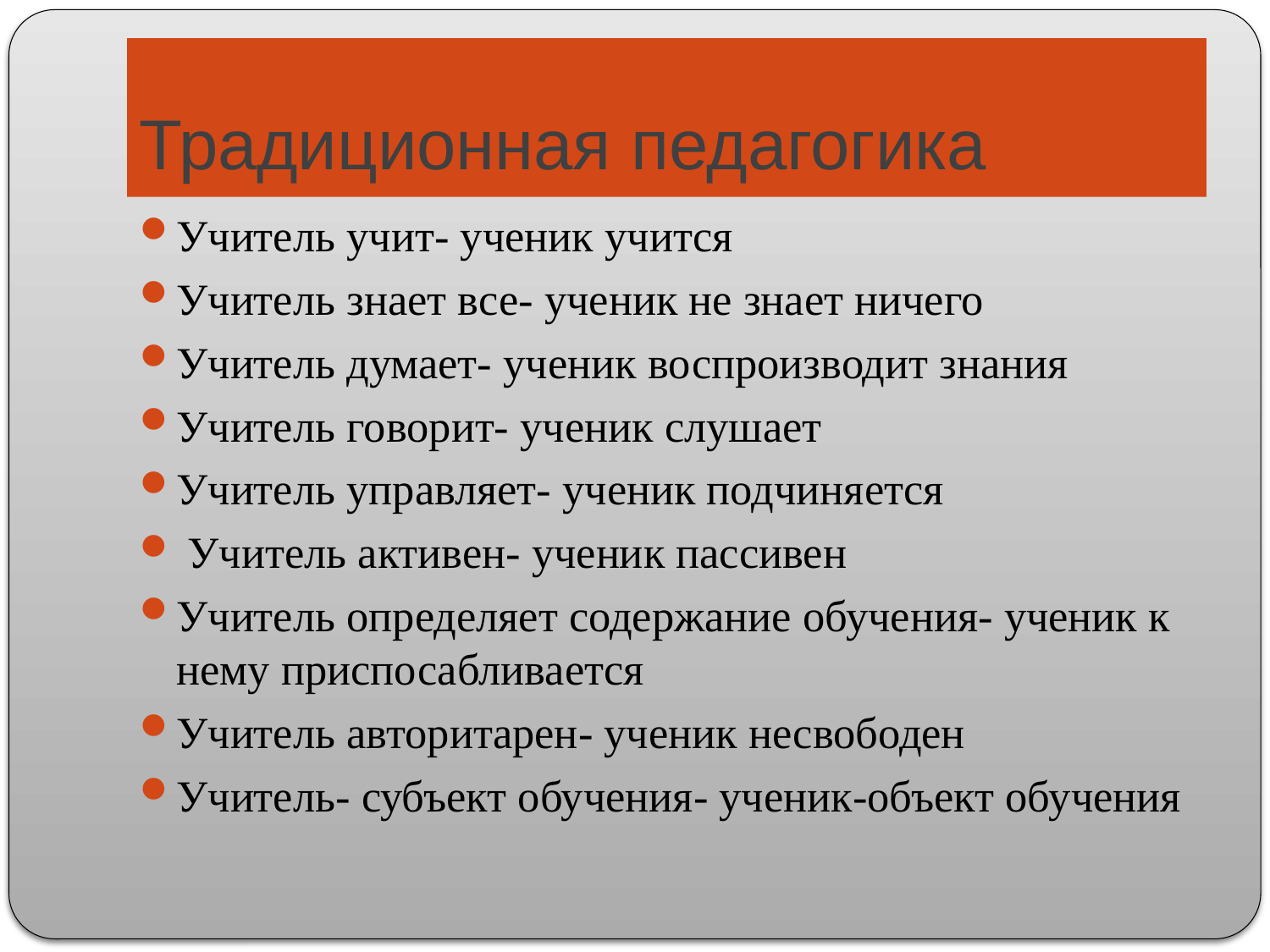

# Традиционная педагогика
Учитель учит- ученик учится
Учитель знает все- ученик не знает ничего
Учитель думает- ученик воспроизводит знания
Учитель говорит- ученик слушает
Учитель управляет- ученик подчиняется
 Учитель активен- ученик пассивен
Учитель определяет содержание обучения- ученик к нему приспосабливается
Учитель авторитарен- ученик несвободен
Учитель- субъект обучения- ученик-объект обучения